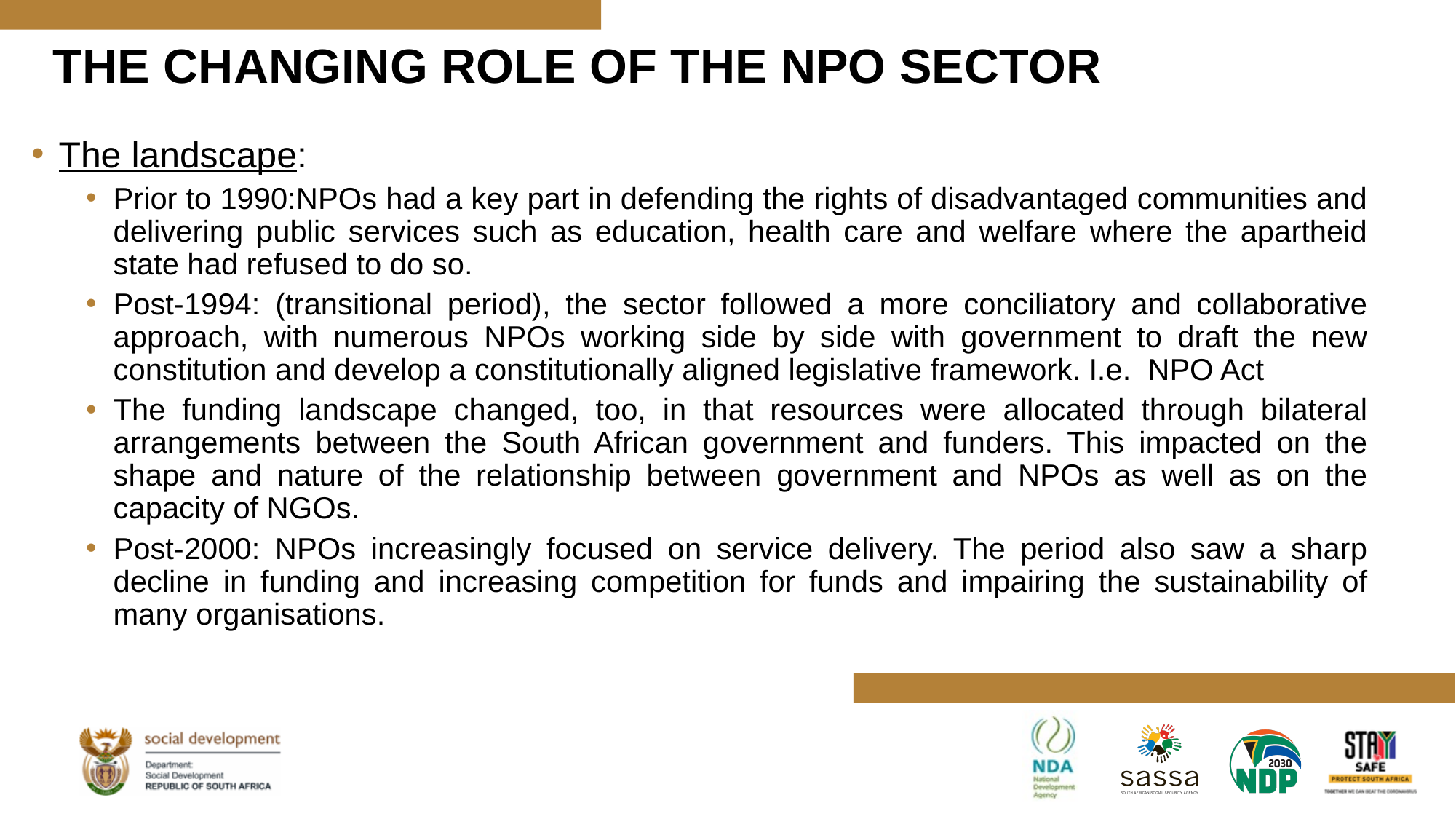

# THE CHANGING ROLE OF THE NPO SECTOR
The landscape:
Prior to 1990:NPOs had a key part in defending the rights of disadvantaged communities and delivering public services such as education, health care and welfare where the apartheid state had refused to do so.
Post-1994: (transitional period), the sector followed a more conciliatory and collaborative approach, with numerous NPOs working side by side with government to draft the new constitution and develop a constitutionally aligned legislative framework. I.e.  NPO Act
The funding landscape changed, too, in that resources were allocated through bilateral arrangements between the South African government and funders. This impacted on the shape and nature of the relationship between government and NPOs as well as on the capacity of NGOs.
Post-2000: NPOs increasingly focused on service delivery. The period also saw a sharp decline in funding and increasing competition for funds and impairing the sustainability of many organisations.